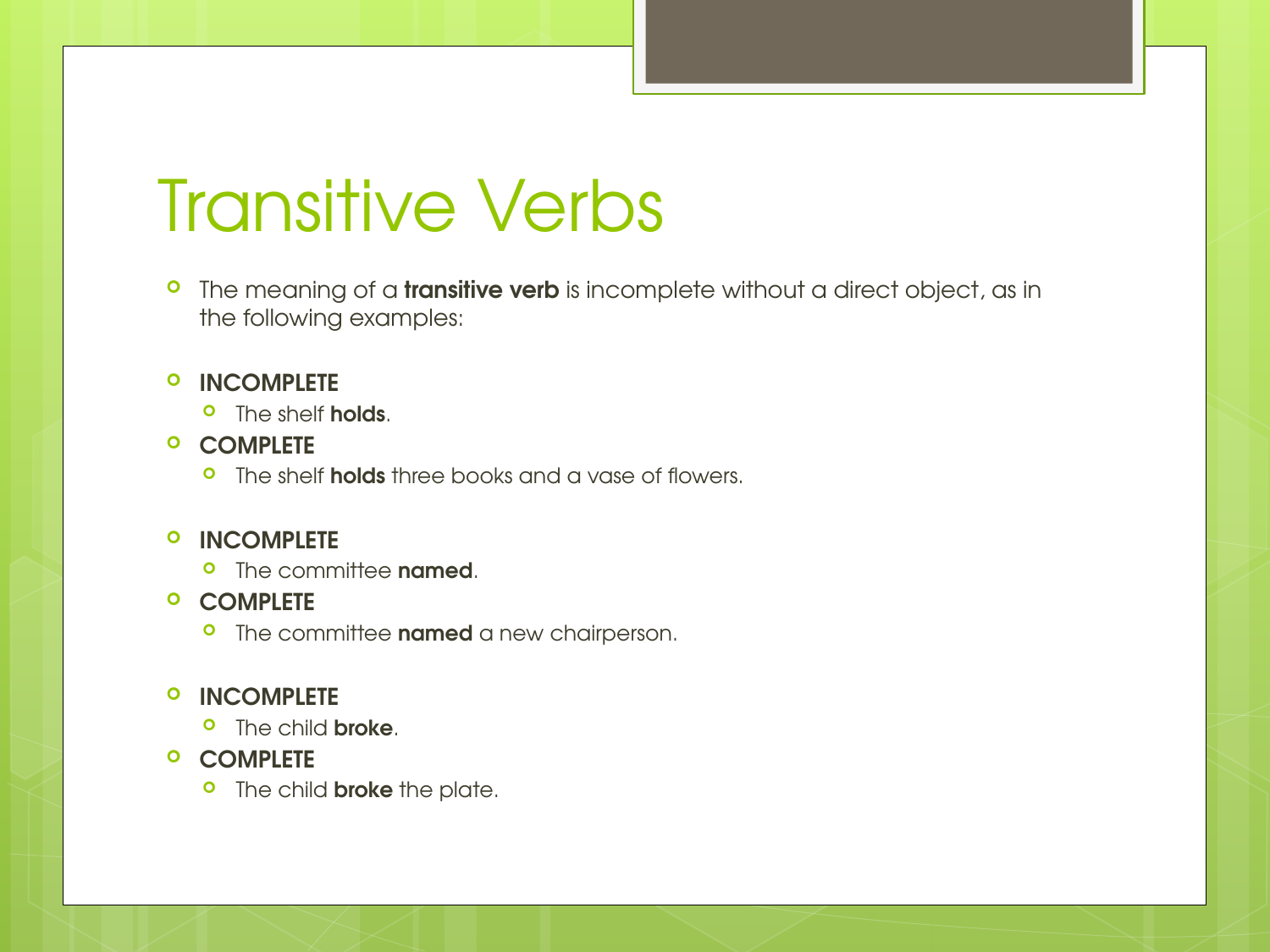

# Transitive Verbs
The meaning of a transitive verb is incomplete without a direct object, as in the following examples:

INCOMPLETE
The shelf holds.
COMPLETE
The shelf holds three books and a vase of flowers.

INCOMPLETE
The committee named.
COMPLETE
The committee named a new chairperson.

INCOMPLETE
The child broke.
COMPLETE
The child broke the plate.